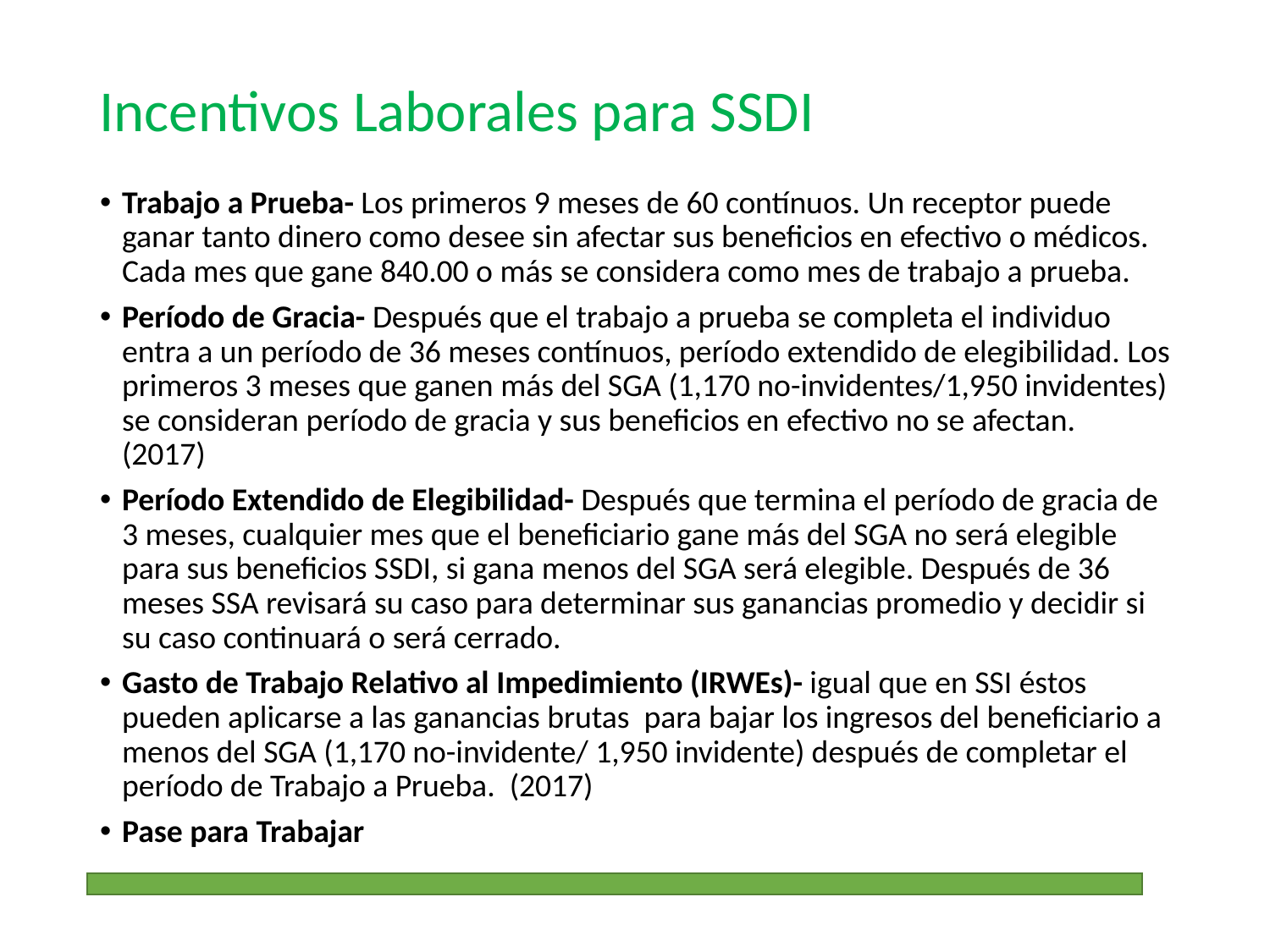

# Incentivos Laborales para SSDI
Trabajo a Prueba- Los primeros 9 meses de 60 contínuos. Un receptor puede ganar tanto dinero como desee sin afectar sus beneficios en efectivo o médicos. Cada mes que gane 840.00 o más se considera como mes de trabajo a prueba.
Período de Gracia- Después que el trabajo a prueba se completa el individuo entra a un período de 36 meses contínuos, período extendido de elegibilidad. Los primeros 3 meses que ganen más del SGA (1,170 no-invidentes/1,950 invidentes) se consideran período de gracia y sus beneficios en efectivo no se afectan.  (2017)
Período Extendido de Elegibilidad- Después que termina el período de gracia de 3 meses, cualquier mes que el beneficiario gane más del SGA no será elegible para sus beneficios SSDI, si gana menos del SGA será elegible. Después de 36 meses SSA revisará su caso para determinar sus ganancias promedio y decidir si su caso continuará o será cerrado.
Gasto de Trabajo Relativo al Impedimiento (IRWEs)- igual que en SSI éstos pueden aplicarse a las ganancias brutas  para bajar los ingresos del beneficiario a menos del SGA (1,170 no-invidente/ 1,950 invidente) después de completar el período de Trabajo a Prueba.  (2017)
Pase para Trabajar